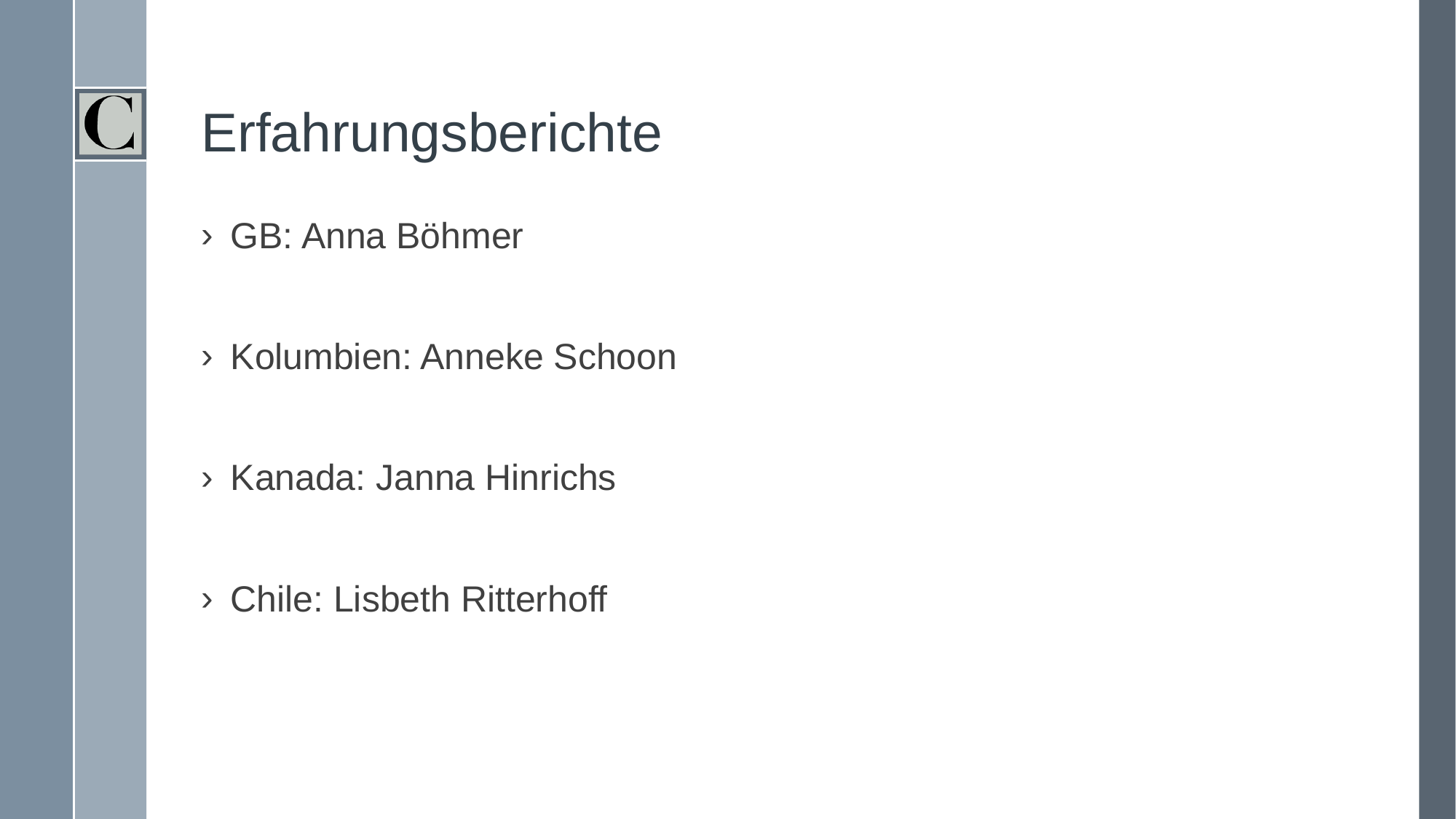

# Erfahrungsberichte
GB: Anna Böhmer

Kolumbien: Anneke Schoon

Kanada: Janna Hinrichs

Chile: Lisbeth Ritterhoff